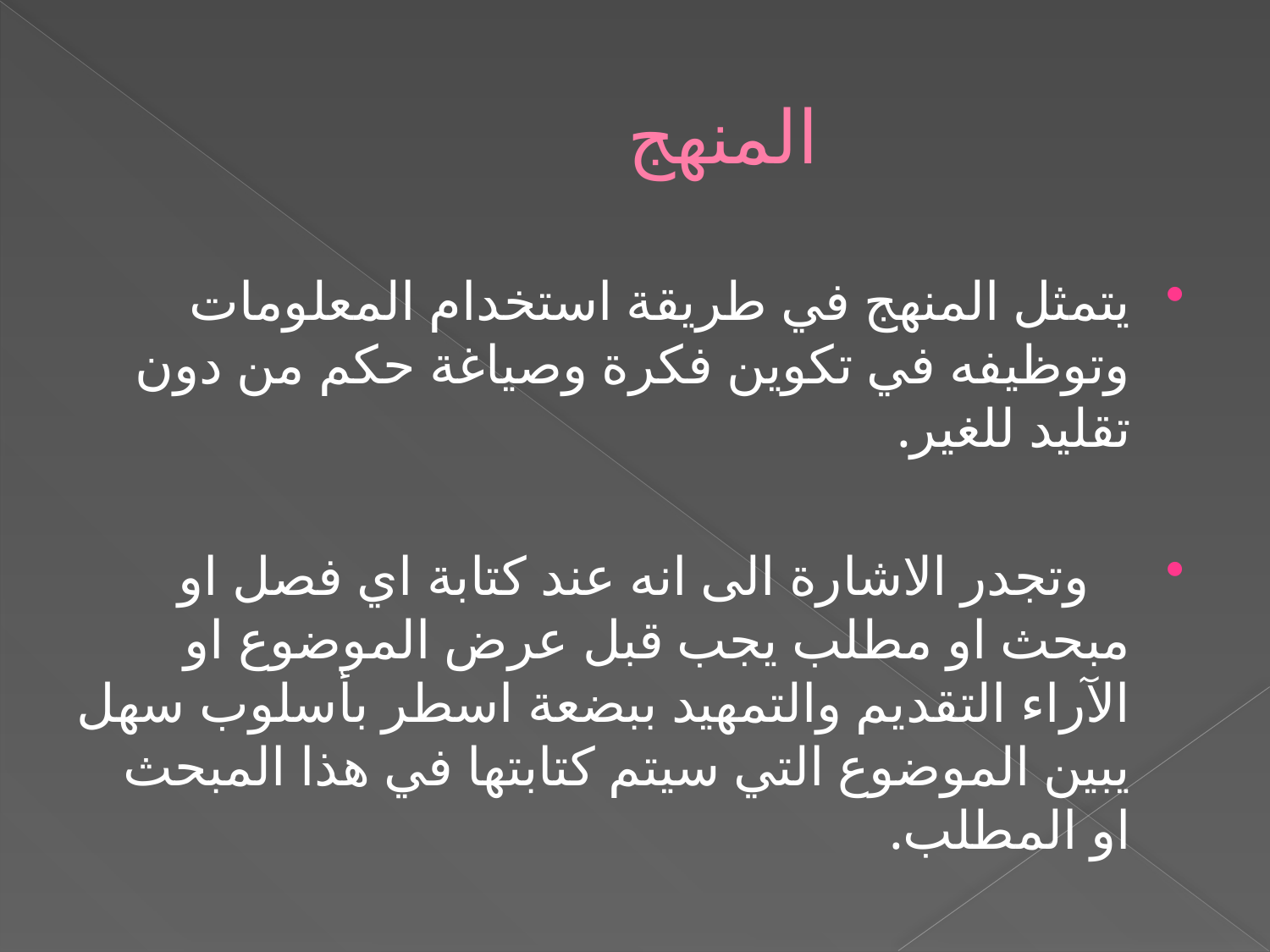

# المنهج
يتمثل المنهج في طريقة استخدام المعلومات  وتوظيفه في تكوين فكرة وصياغة حكم من دون تقليد للغير.

   وتجدر الاشارة الى انه عند كتابة اي فصل او مبحث او مطلب يجب قبل عرض الموضوع او الآراء التقديم والتمهيد ببضعة اسطر بأسلوب سهل يبين الموضوع التي سيتم كتابتها في هذا المبحث او المطلب.